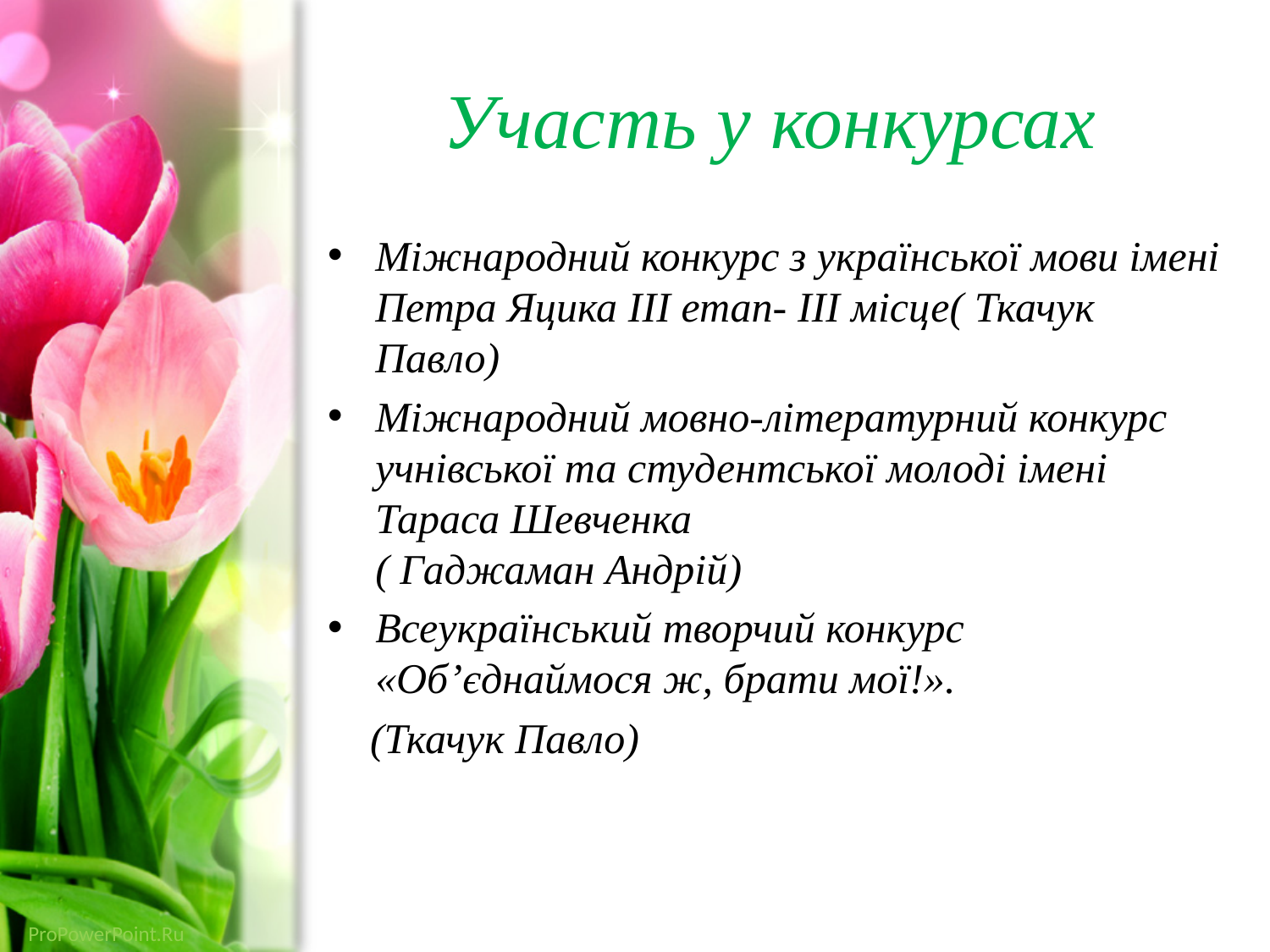

# Участь у конкурсах
Міжнародний конкурс з української мови імені Петра Яцика III етап- III місце( Ткачук Павло)
Міжнародний мовно-літературний конкурс учнівської та студентської молоді імені Тараса Шевченка
( Гаджаман Андрій)
Всеукраїнський творчий конкурс «Об’єднаймося ж, брати мої!».
    (Ткачук Павло)